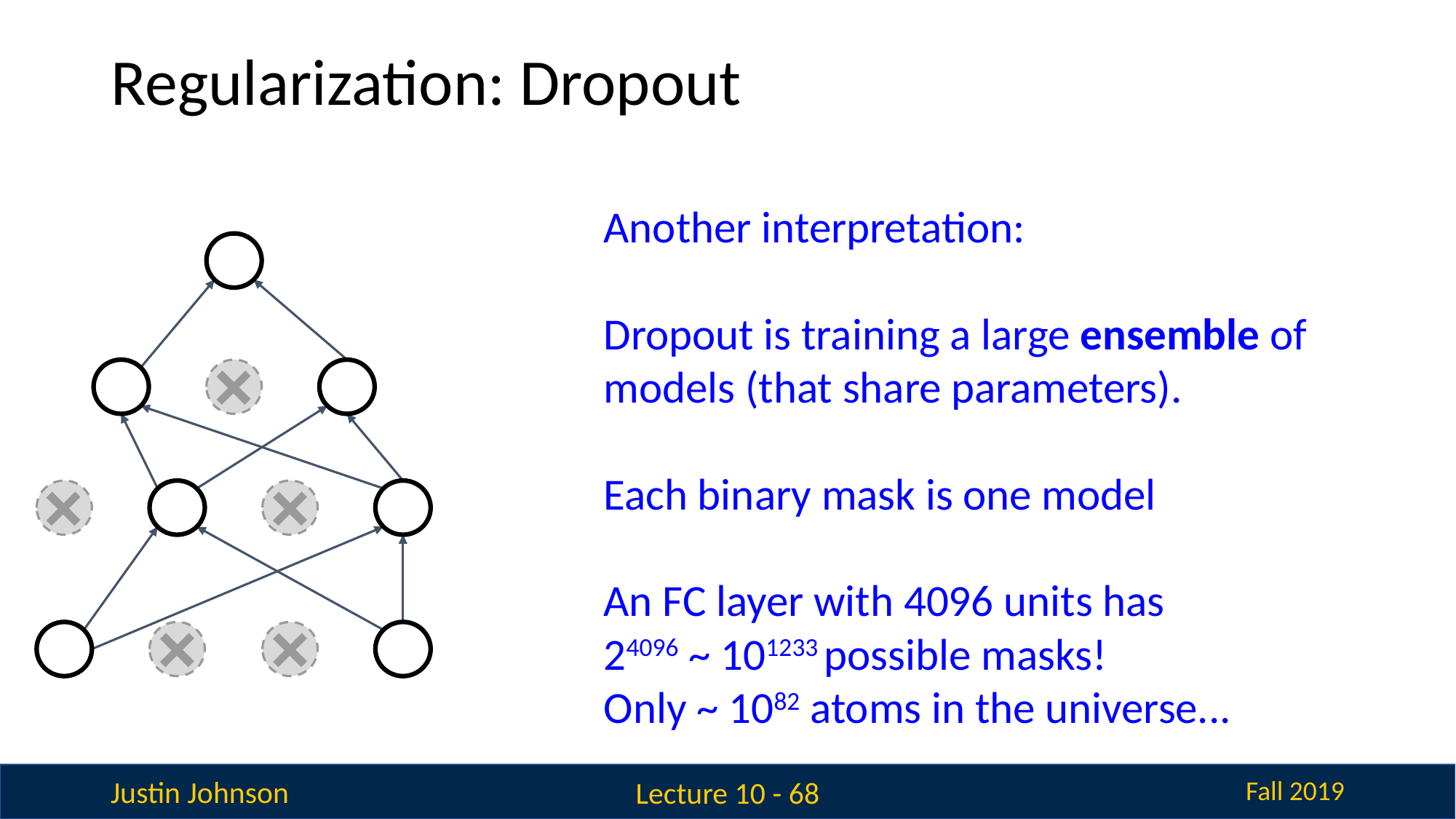

# Regularization: Dropout
Another interpretation:

Dropout is training a large ensemble of models (that share parameters).

Each binary mask is one model

An FC layer with 4096 units has
24096 ~ 101233 possible masks!
Only ~ 1082 atoms in the universe...

Lecture 10 - 68